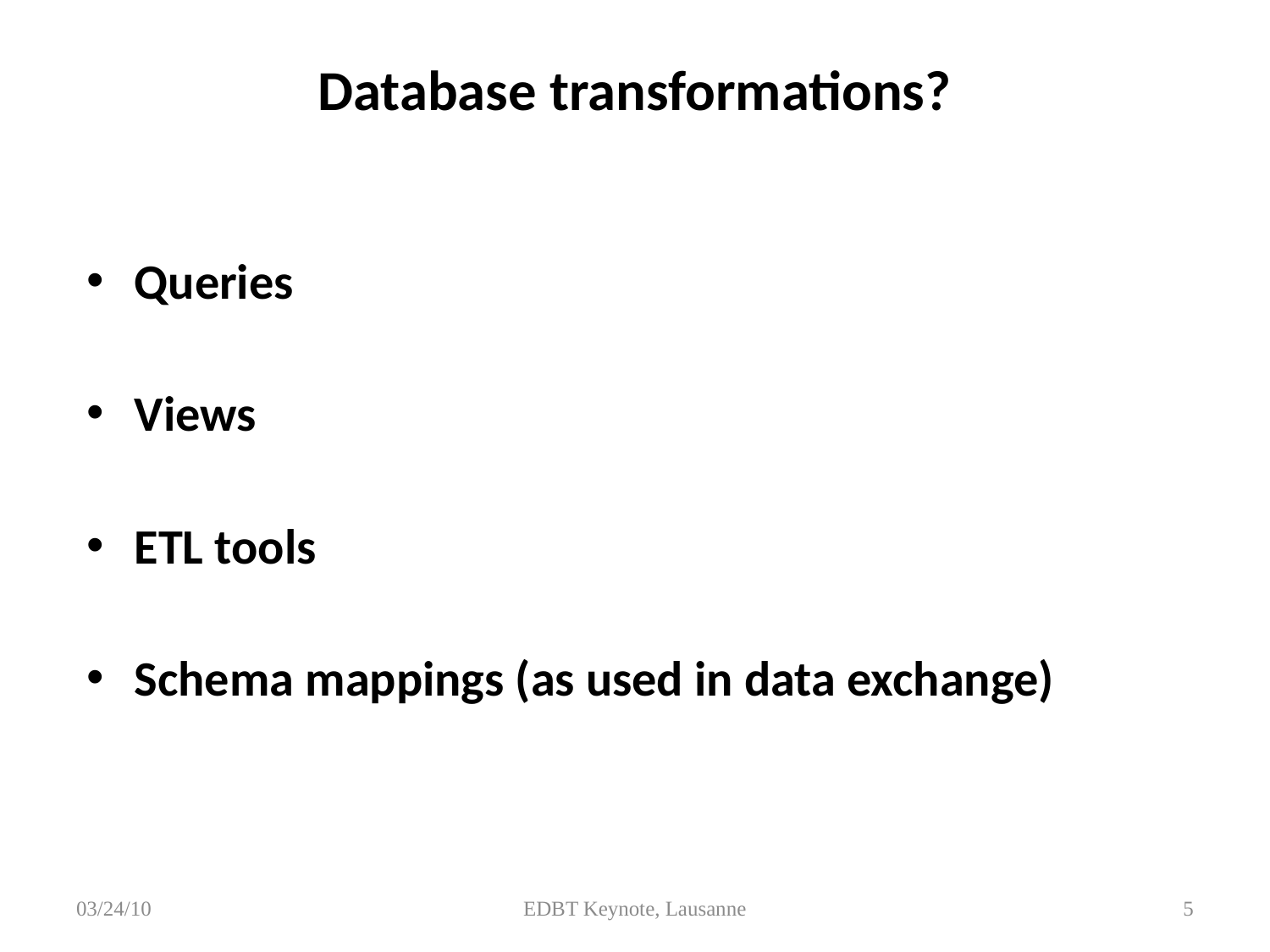

# Database transformations?
Queries
Views
ETL tools
Schema mappings (as used in data exchange)
03/24/10
EDBT Keynote, Lausanne
5